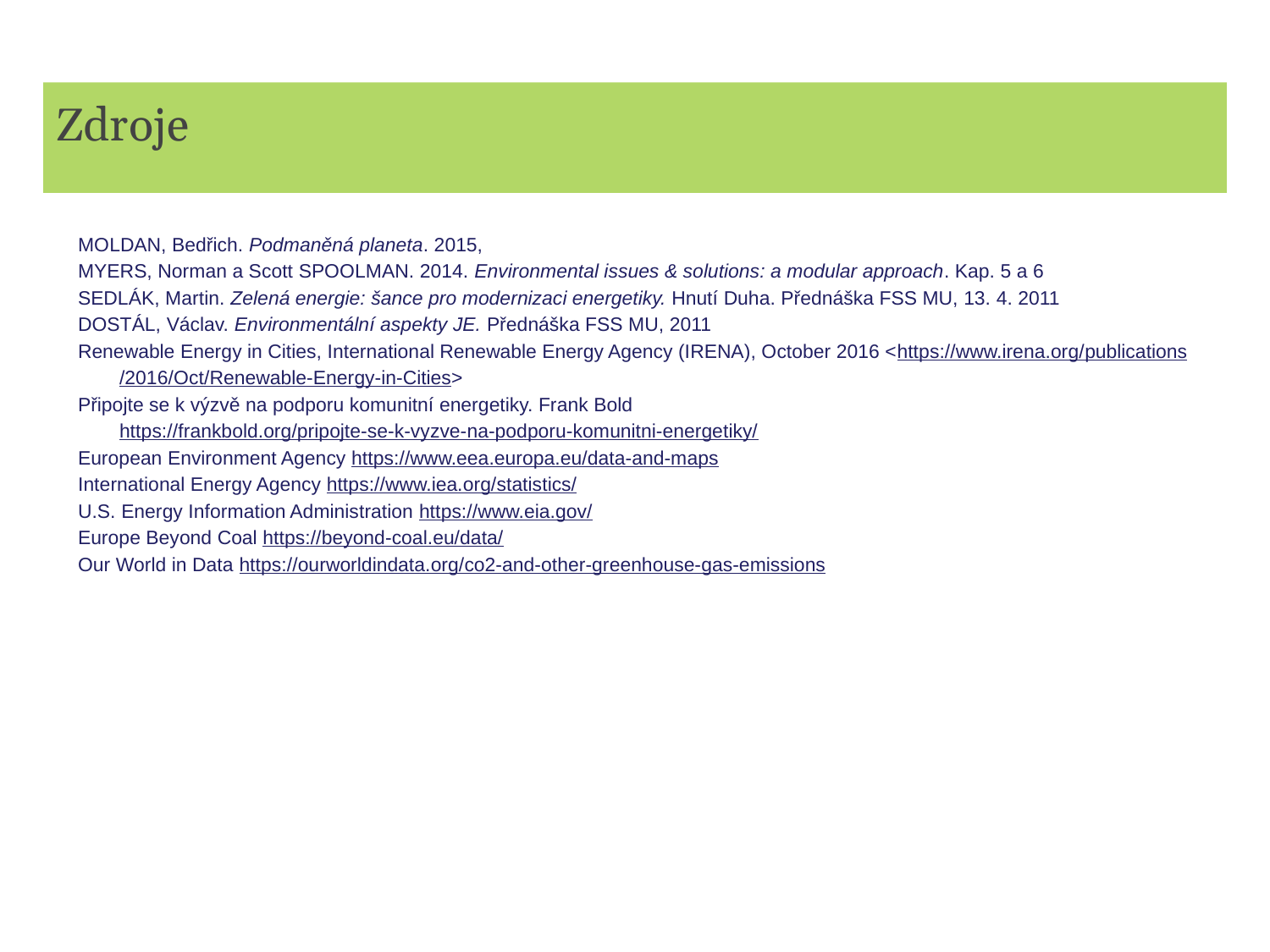

# Zdroje
MOLDAN, Bedřich. Podmaněná planeta. 2015,
MYERS, Norman a Scott SPOOLMAN. 2014. Environmental issues & solutions: a modular approach. Kap. 5 a 6
SEDLÁK, Martin. Zelená energie: šance pro modernizaci energetiky. Hnutí Duha. Přednáška FSS MU, 13. 4. 2011
DOSTÁL, Václav. Environmentální aspekty JE. Přednáška FSS MU, 2011
Renewable Energy in Cities, International Renewable Energy Agency (IRENA), October 2016 <https://www.irena.org/publications/2016/Oct/Renewable-Energy-in-Cities>
Připojte se k výzvě na podporu komunitní energetiky. Frank Bold https://frankbold.org/pripojte-se-k-vyzve-na-podporu-komunitni-energetiky/
European Environment Agency https://www.eea.europa.eu/data-and-maps
International Energy Agency https://www.iea.org/statistics/
U.S. Energy Information Administration https://www.eia.gov/
Europe Beyond Coal https://beyond-coal.eu/data/
Our World in Data https://ourworldindata.org/co2-and-other-greenhouse-gas-emissions